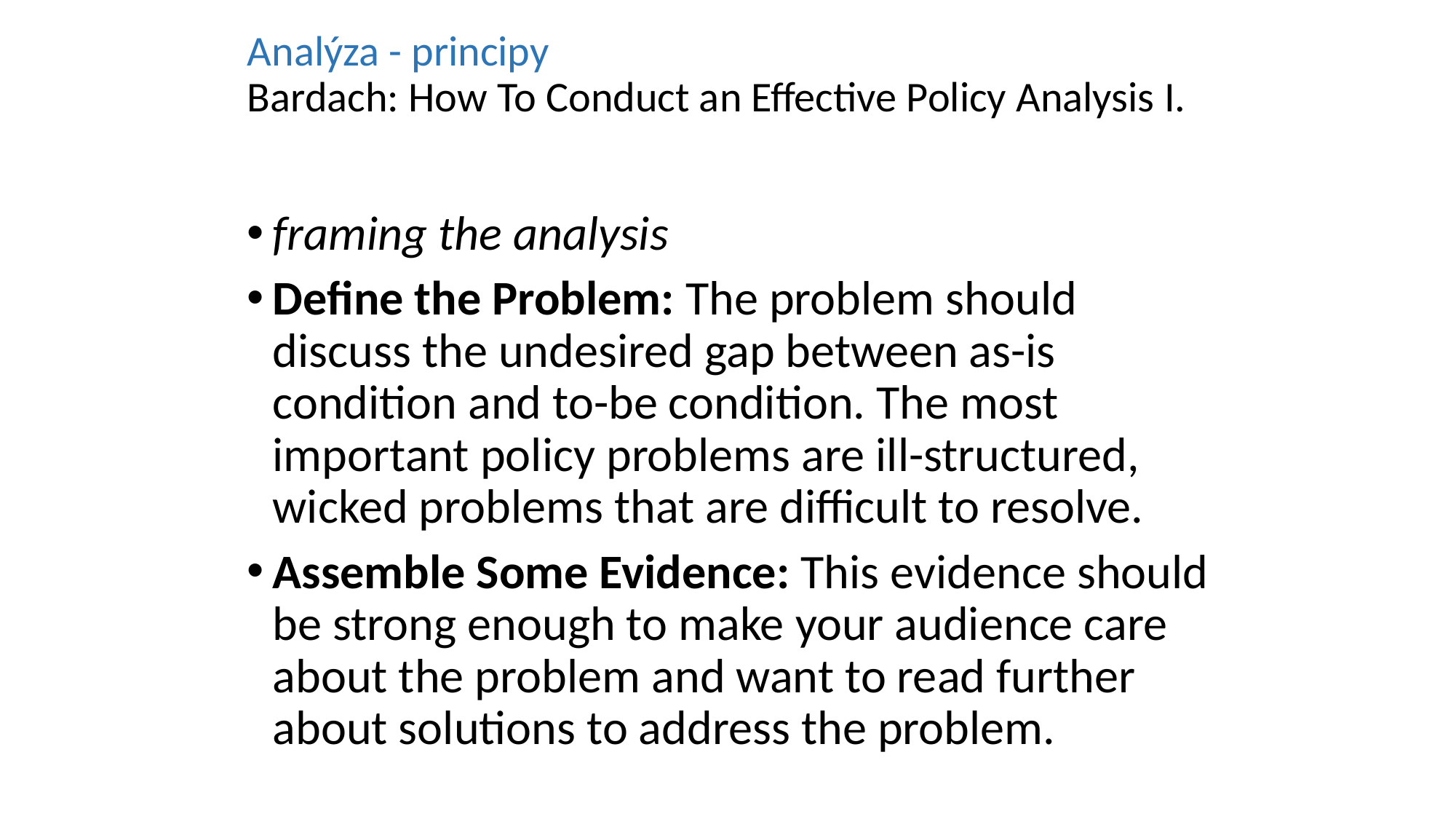

# Analýza - principy Bardach: How To Conduct an Effective Policy Analysis I.
framing the analysis
Define the Problem: The problem should discuss the undesired gap between as-is condition and to-be condition. The most important policy problems are ill-structured, wicked problems that are difficult to resolve.
Assemble Some Evidence: This evidence should be strong enough to make your audience care about the problem and want to read further about solutions to address the problem.